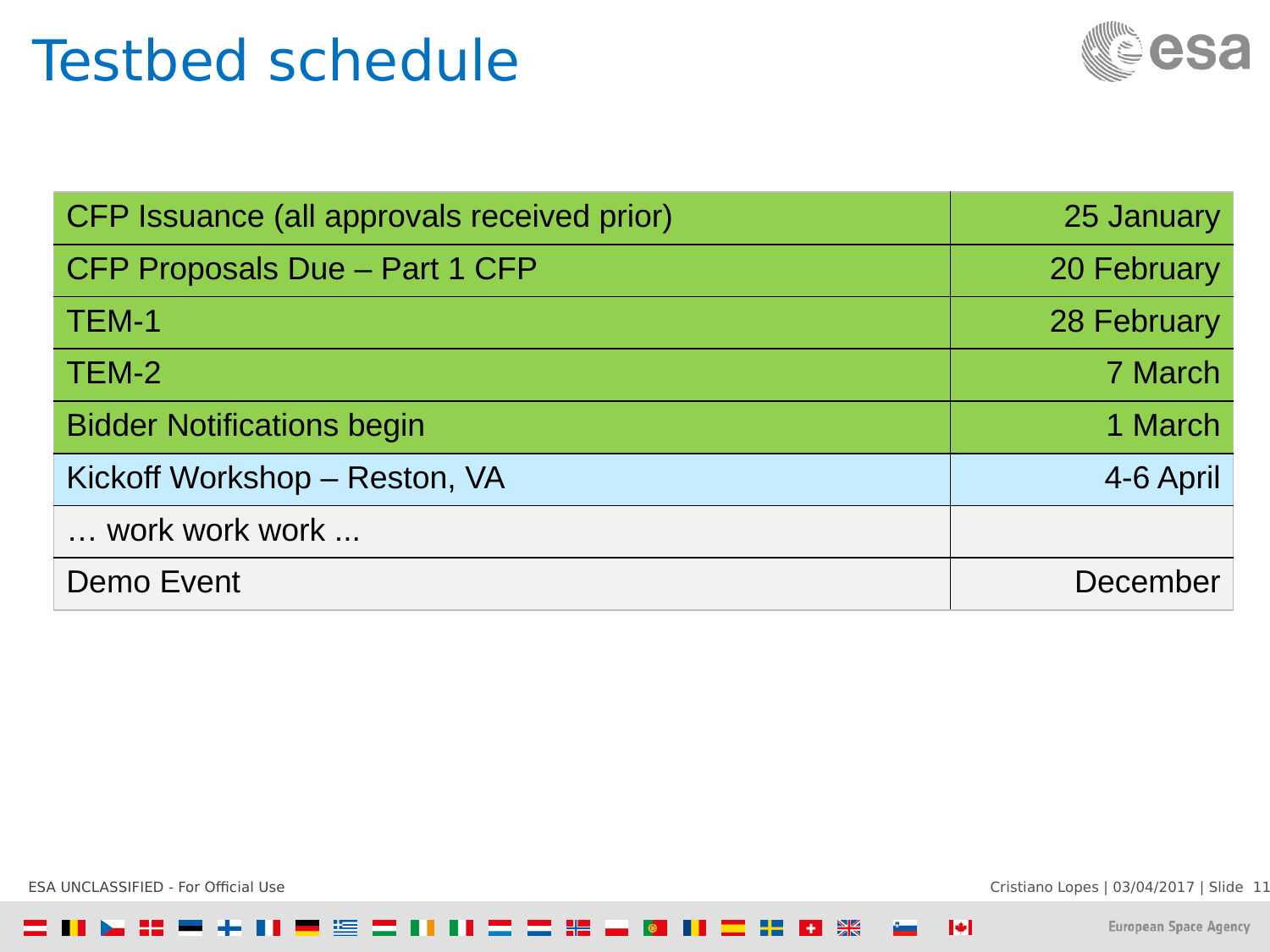

# Testbed schedule
| CFP Issuance (all approvals received prior) | 25 January |
| --- | --- |
| CFP Proposals Due – Part 1 CFP | 20 February |
| TEM-1 | 28 February |
| TEM-2 | 7 March |
| Bidder Notifications begin | 1 March |
| Kickoff Workshop – Reston, VA | 4-6 April |
| … work work work ... |  |
| Demo Event | December |